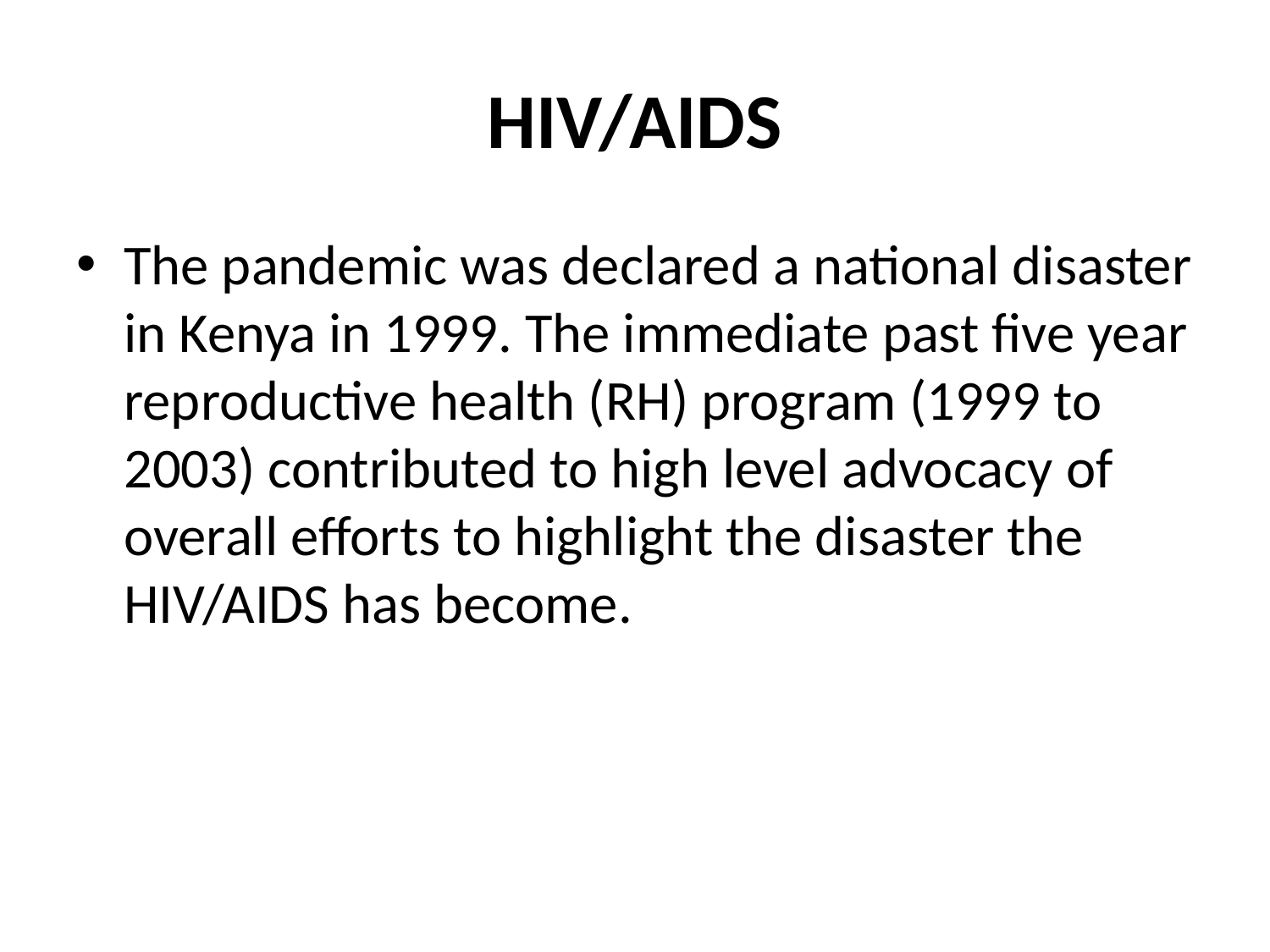

# HIV/AIDS
The pandemic was declared a national disaster in Kenya in 1999. The immediate past five year reproductive health (RH) program (1999 to 2003) contributed to high level advocacy of overall efforts to highlight the disaster the HIV/AIDS has become.